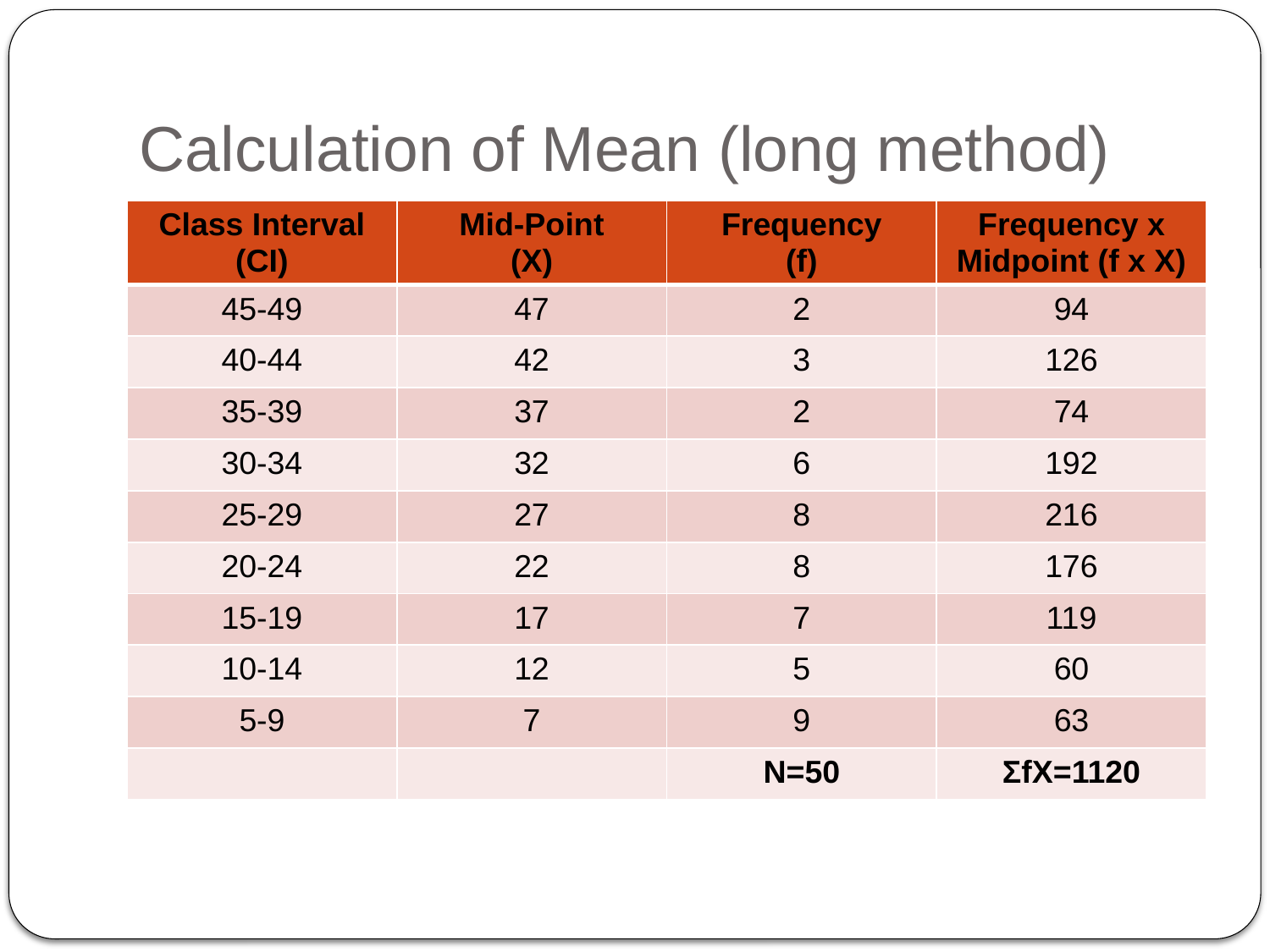

# Calculation of Mean (long method)
| Class Interval (CI) | Mid-Point (X) | Frequency (f) | Frequency x Midpoint (f x X) |
| --- | --- | --- | --- |
| 45-49 | 47 | 2 | 94 |
| 40-44 | 42 | 3 | 126 |
| 35-39 | 37 | 2 | 74 |
| 30-34 | 32 | 6 | 192 |
| 25-29 | 27 | 8 | 216 |
| 20-24 | 22 | 8 | 176 |
| 15-19 | 17 | 7 | 119 |
| 10-14 | 12 | 5 | 60 |
| 5-9 | 7 | 9 | 63 |
|  |  | N=50 | ΣfX=1120 |